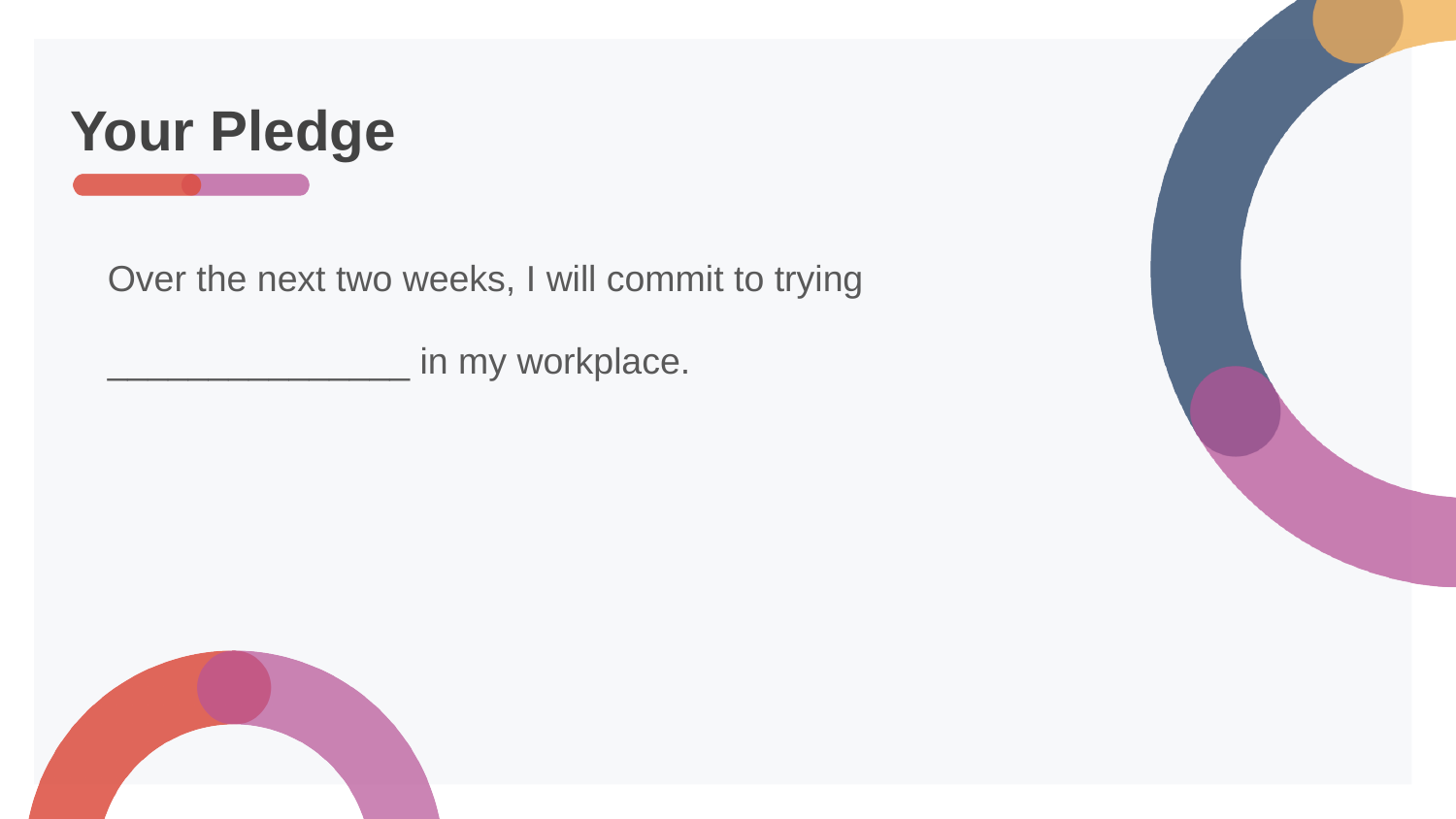

# Your Pledge
Over the next two weeks, I will commit to trying
_______________ in my workplace.